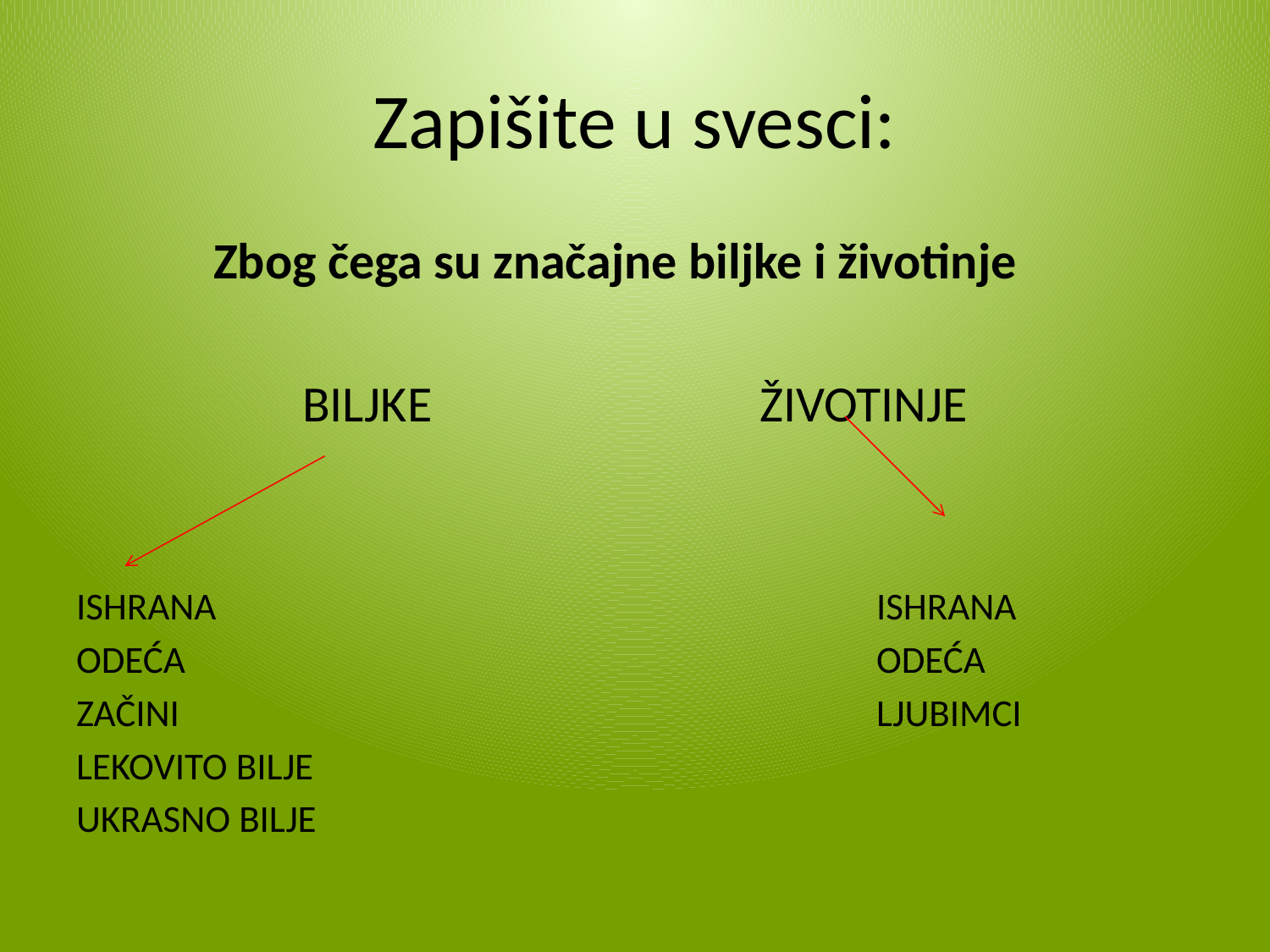

# Zapišite u svesci:
            Zbog čega su značajne biljke i životinje

BILJKE			ŽIVOTINJE

ISHRANA						ISHRANA
ODEĆA							ODEĆA
ZAČINI							LJUBIMCI
LEKOVITO BILJE
UKRASNO BILJE